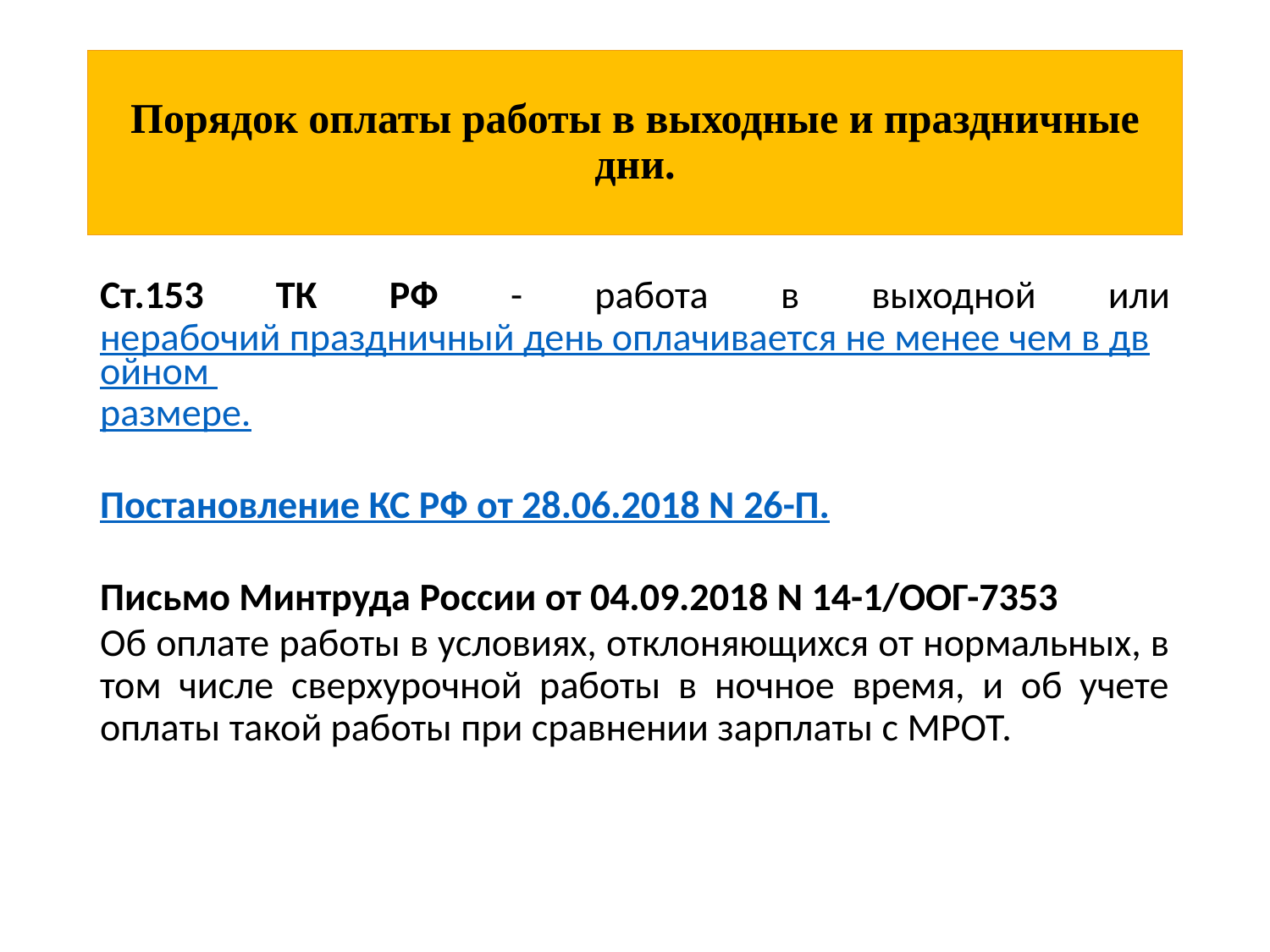

# Порядок оплаты работы в выходные и праздничные дни.

Ст.153 ТК РФ - работа в выходной или нерабочий праздничный день оплачивается не менее чем в двойном размере.

Постановление КС РФ от 28.06.2018 N 26-П.

Письмо Минтруда России от 04.09.2018 N 14-1/ООГ-7353
Об оплате работы в условиях, отклоняющихся от нормальных, в том числе сверхурочной работы в ночное время, и об учете оплаты такой работы при сравнении зарплаты с МРОТ.